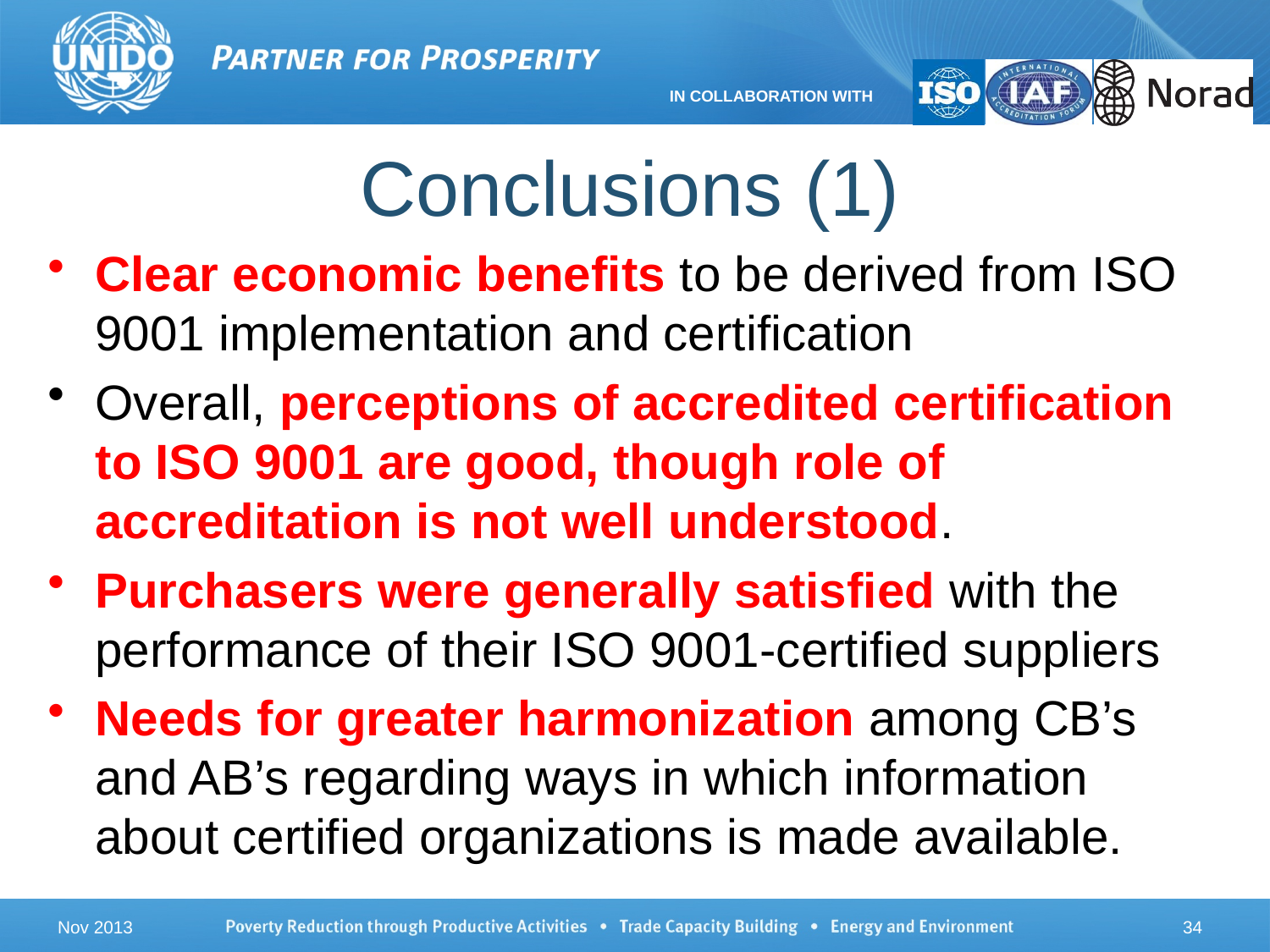

# Conclusions (1)
Clear economic benefits to be derived from ISO 9001 implementation and certification
Overall, perceptions of accredited certification to ISO 9001 are good, though role of accreditation is not well understood.
Purchasers were generally satisfied with the performance of their ISO 9001-certified suppliers
Needs for greater harmonization among CB’s and AB’s regarding ways in which information about certified organizations is made available.

Nov 2013
34